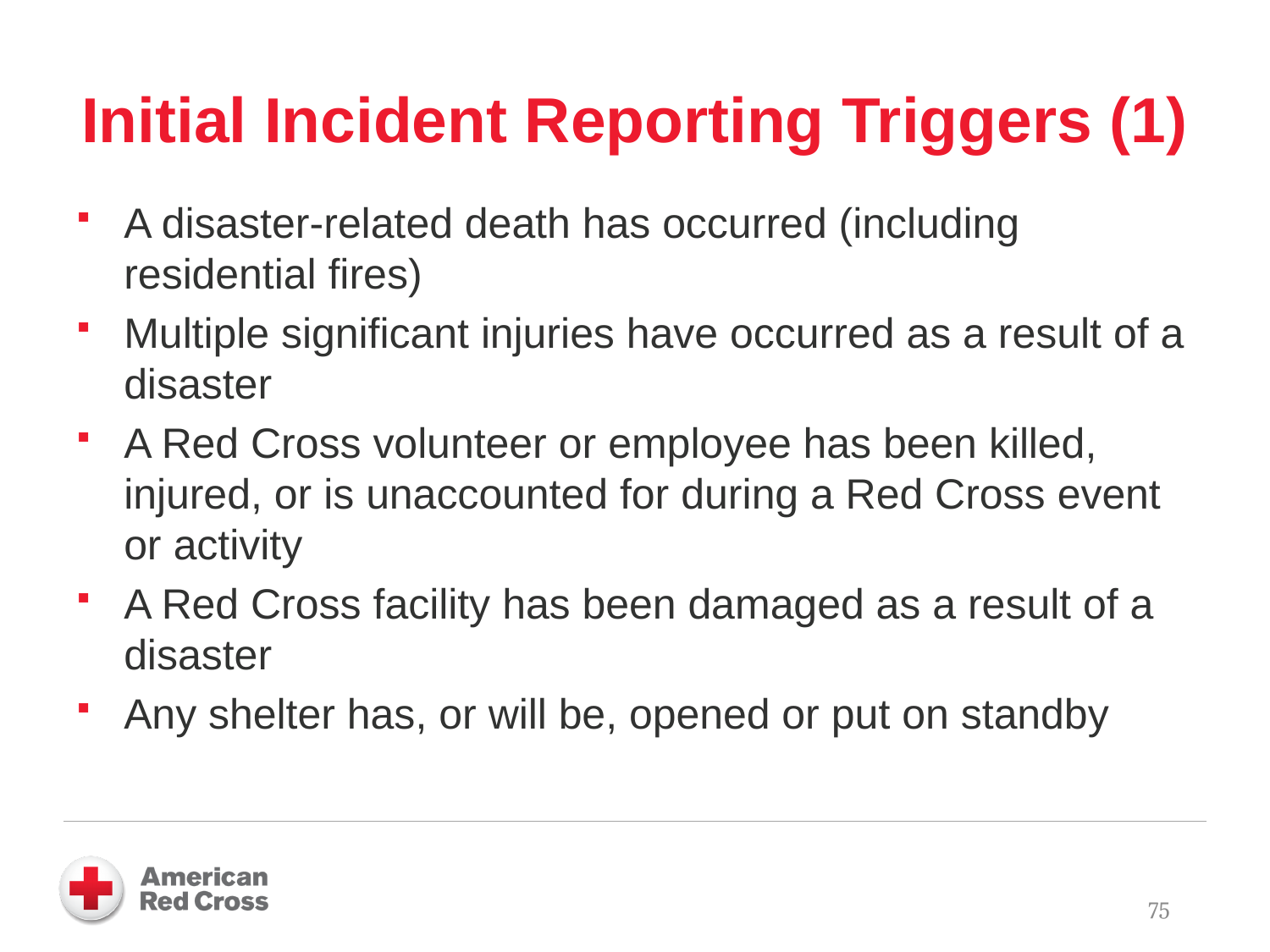

# Initial Incident Reporting Triggers (1)
A disaster-related death has occurred (including residential fires)
Multiple significant injuries have occurred as a result of a disaster
A Red Cross volunteer or employee has been killed, injured, or is unaccounted for during a Red Cross event or activity
A Red Cross facility has been damaged as a result of a disaster
Any shelter has, or will be, opened or put on standby
75
75